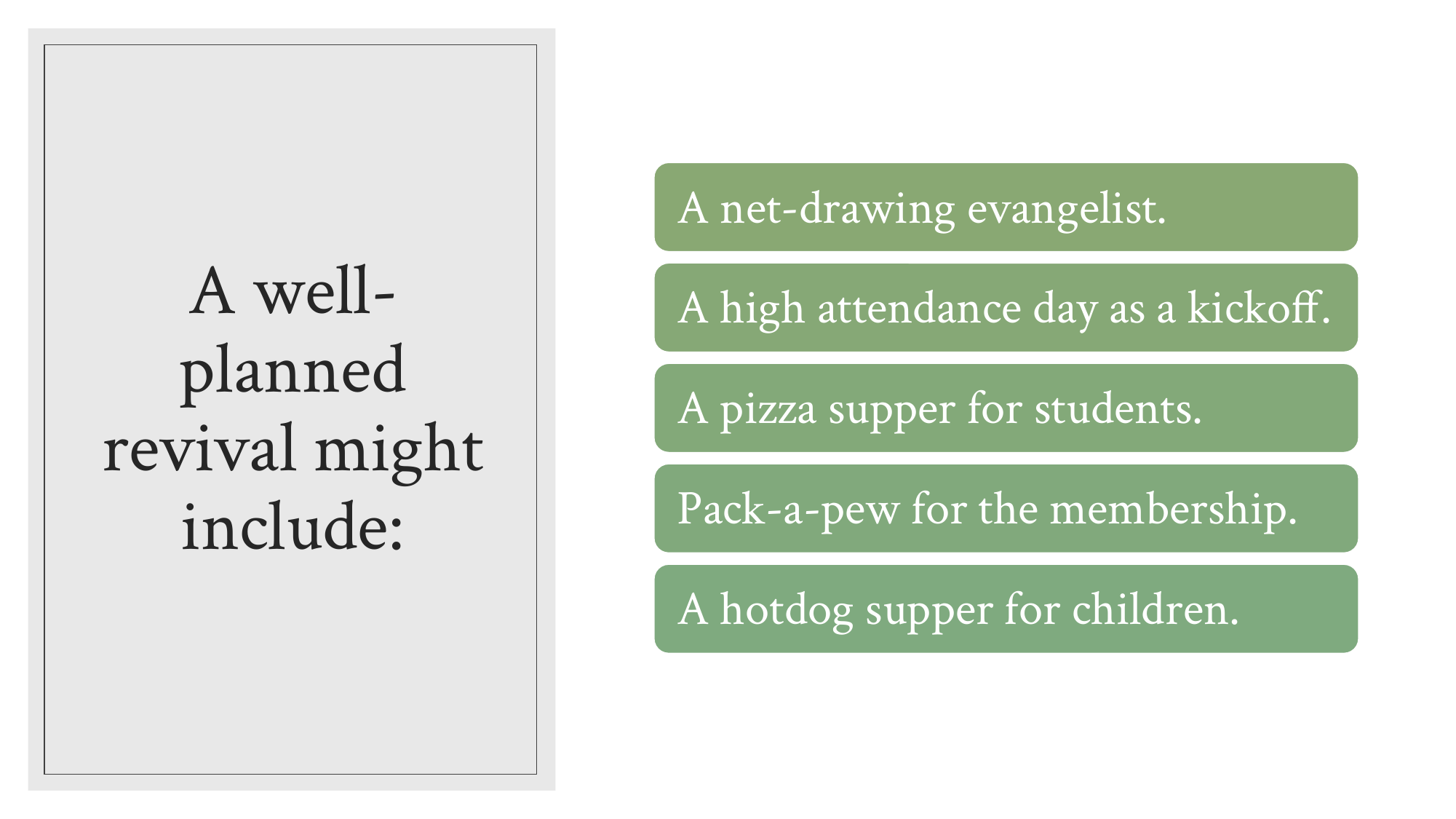

# A well-planned revival might include:
A net-drawing evangelist.
A high attendance day as a kickoff.
A pizza supper for students.
Pack-a-pew for the membership.
A hotdog supper for children.